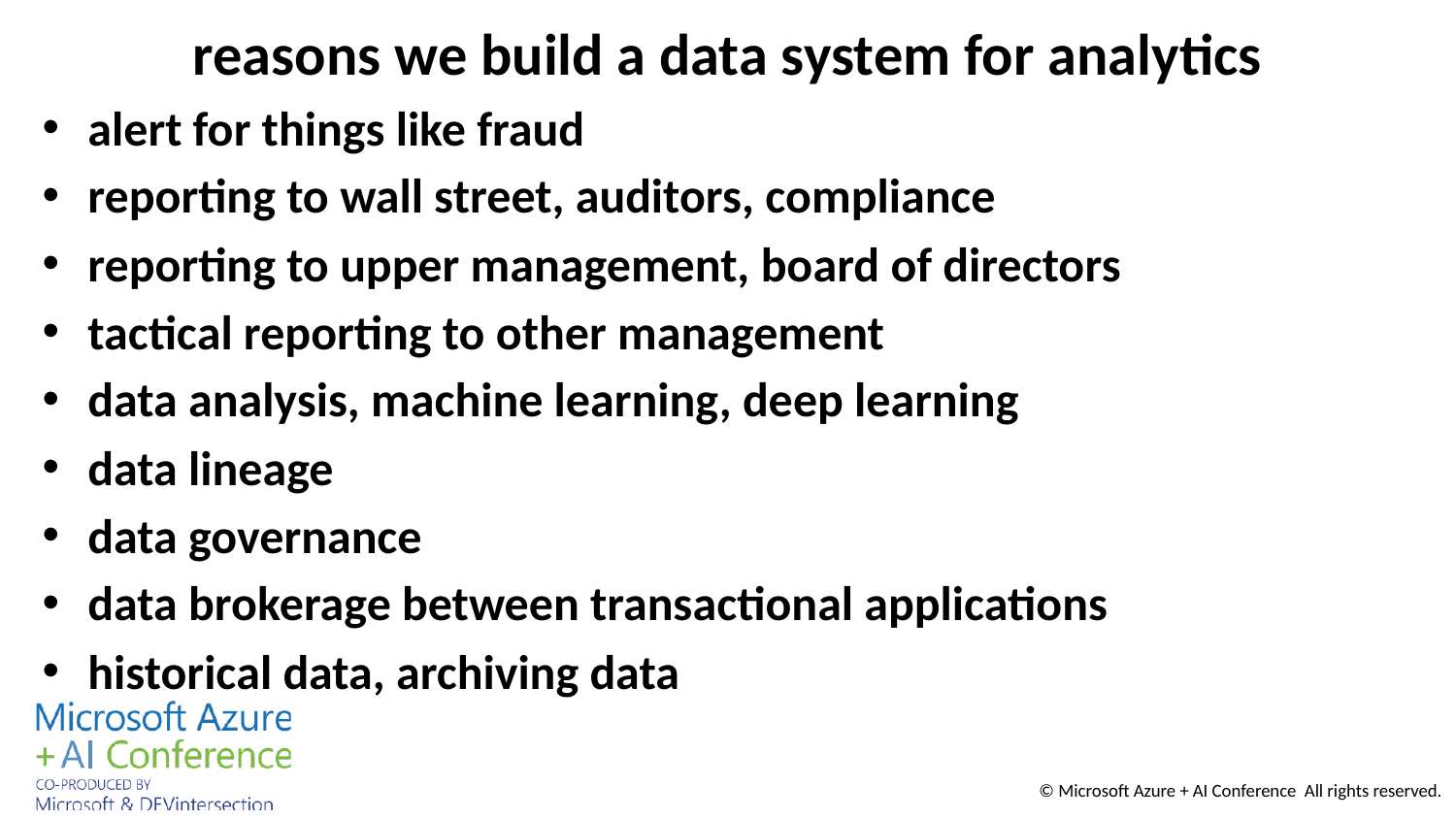

# reasons we build a data system for analytics
alert for things like fraud
reporting to wall street, auditors, compliance
reporting to upper management, board of directors
tactical reporting to other management
data analysis, machine learning, deep learning
data lineage
data governance
data brokerage between transactional applications
historical data, archiving data